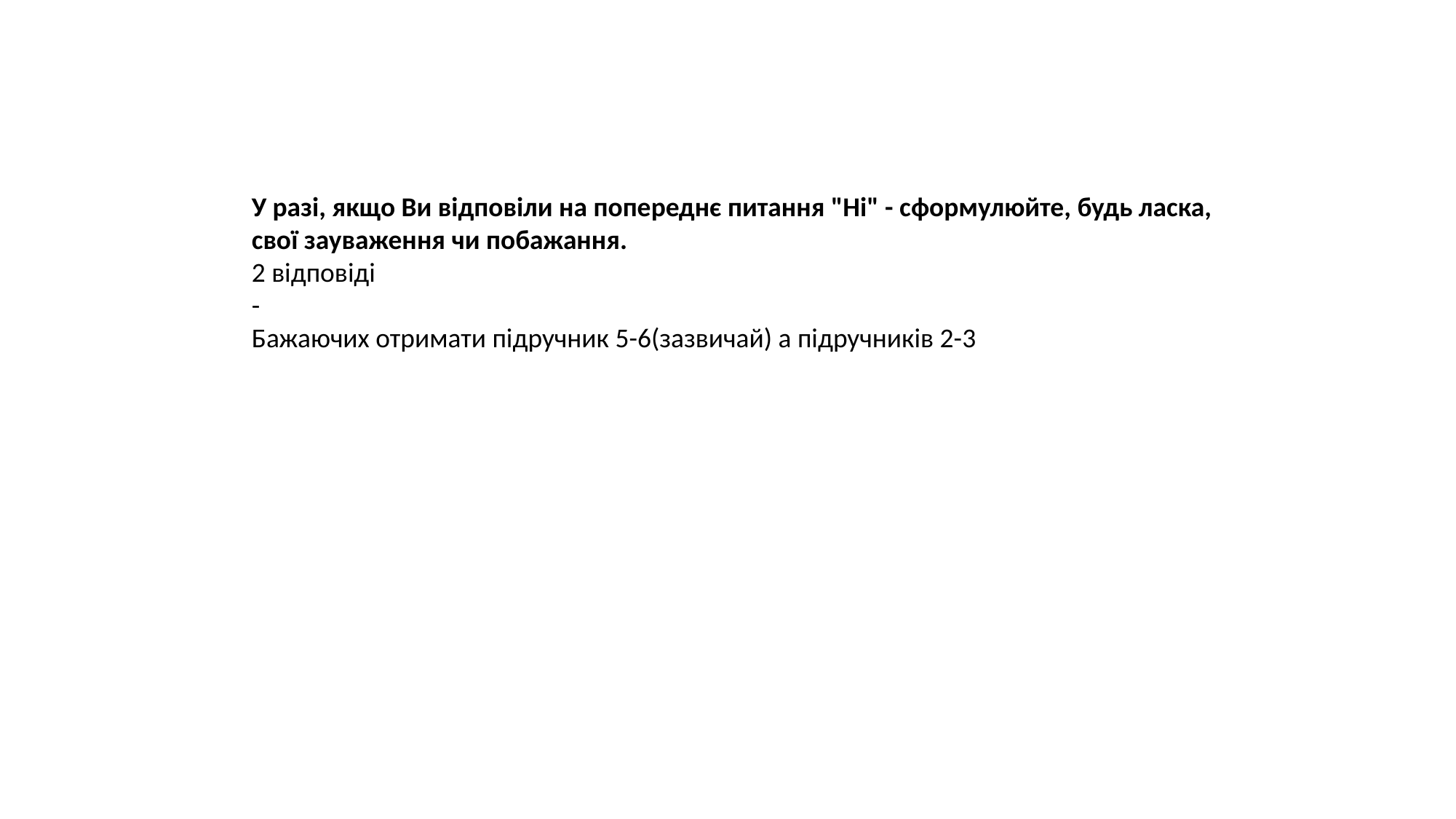

У разі, якщо Ви відповіли на попереднє питання "Ні" - сформулюйте, будь ласка, свої зауваження чи побажання.
2 відповіді
-
Бажаючих отримати підручник 5-6(зазвичай) а підручників 2-3